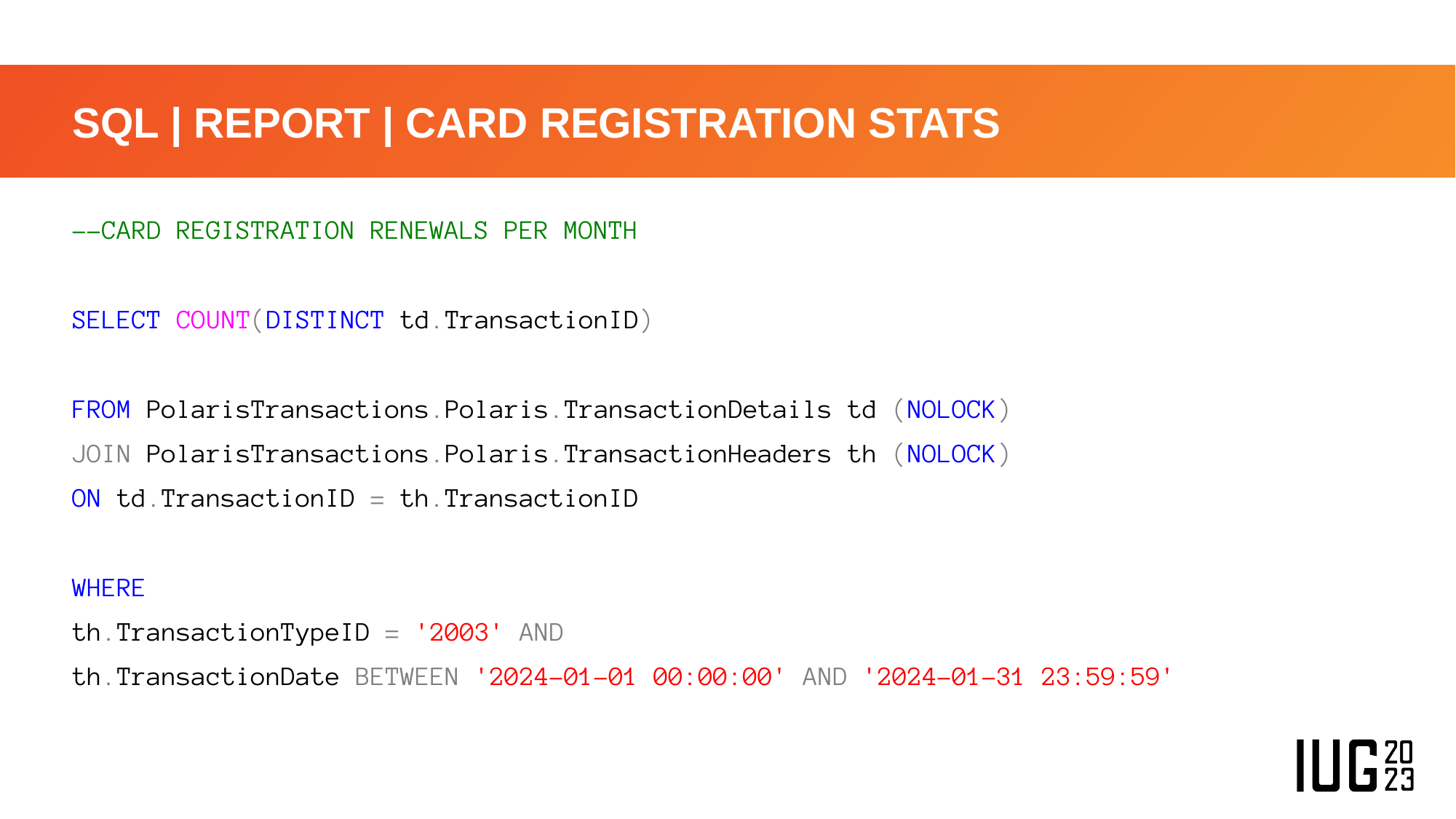

# SQL | REPORT | CARD REGISTRATION STATS
--CARD REGISTRATION RENEWALS PER MONTH

SELECT COUNT(DISTINCT td.TransactionID)

FROM PolarisTransactions.Polaris.TransactionDetails td (NOLOCK)
JOIN PolarisTransactions.Polaris.TransactionHeaders th (NOLOCK)
ON td.TransactionID = th.TransactionID

WHERE
th.TransactionTypeID = '2003' AND
th.TransactionDate BETWEEN '2024-01-01 00:00:00' AND '2024-01-31 23:59:59'